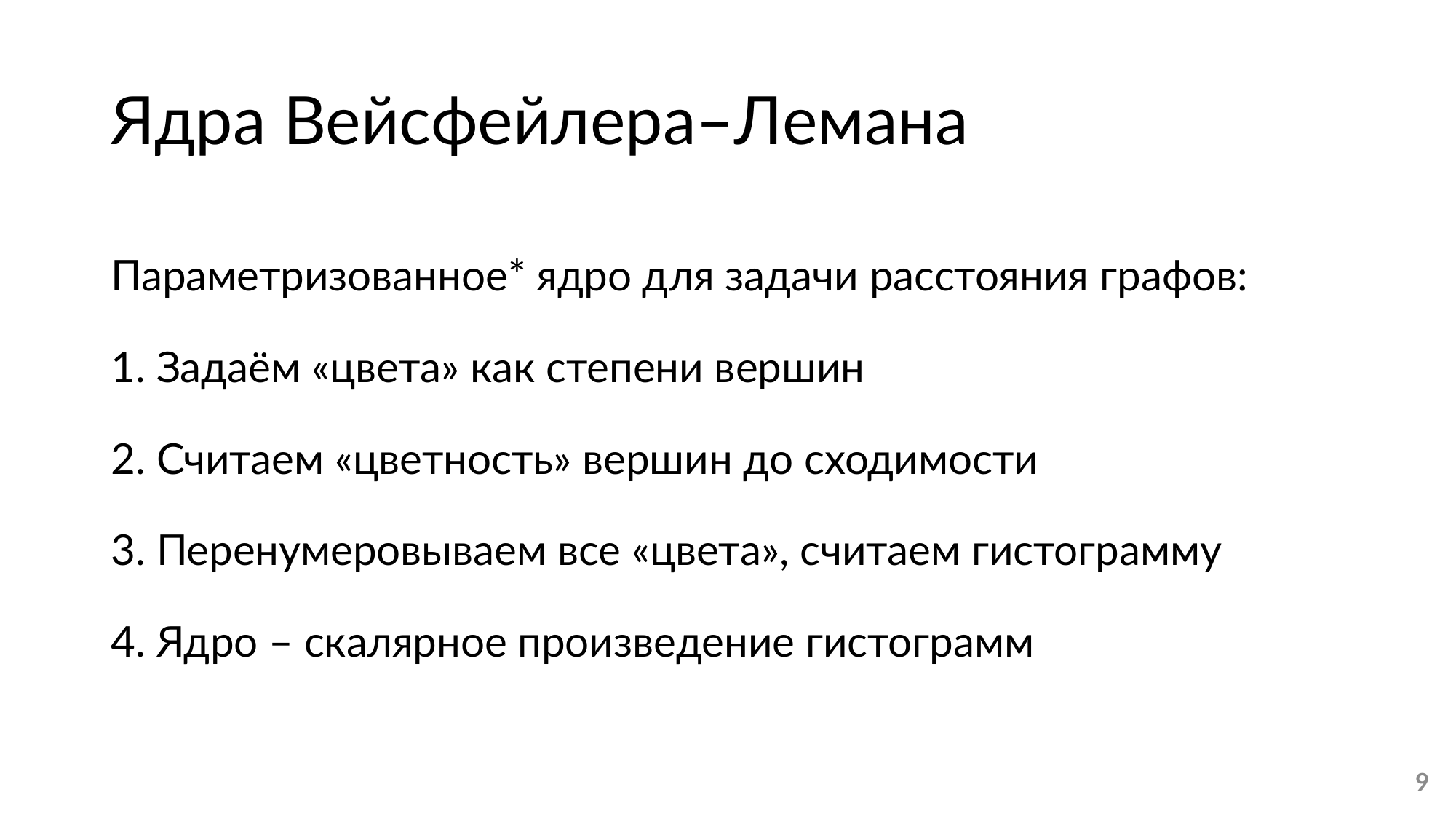

# Ядра Вейсфейлера–Лемана
Параметризованное* ядро для задачи расстояния графов:
1. Задаём «цвета» как степени вершин
2. Считаем «цветность» вершин до сходимости
3. Перенумеровываем все «цвета», считаем гистограмму
4. Ядро – скалярное произведение гистограмм
9